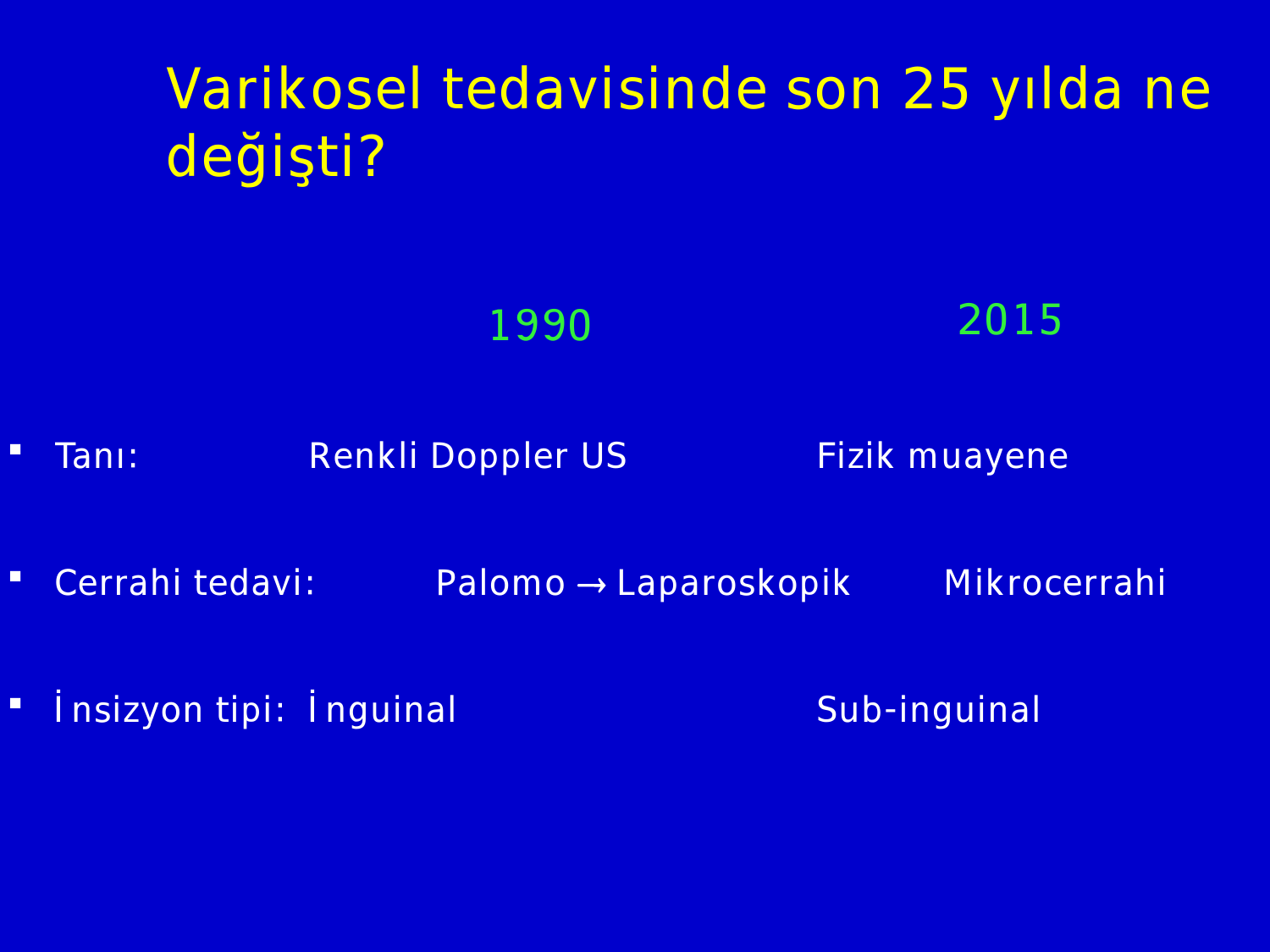

Varikosel tedavisinde son 25 yılda ne değişti?
2015
1990
Tanı:		Renkli Doppler US		Fizik muayene

Cerrahi tedavi:	Palomo → Laparoskopik	Mikrocerrahi

İnsizyon tipi:	İnguinal			Sub-inguinal